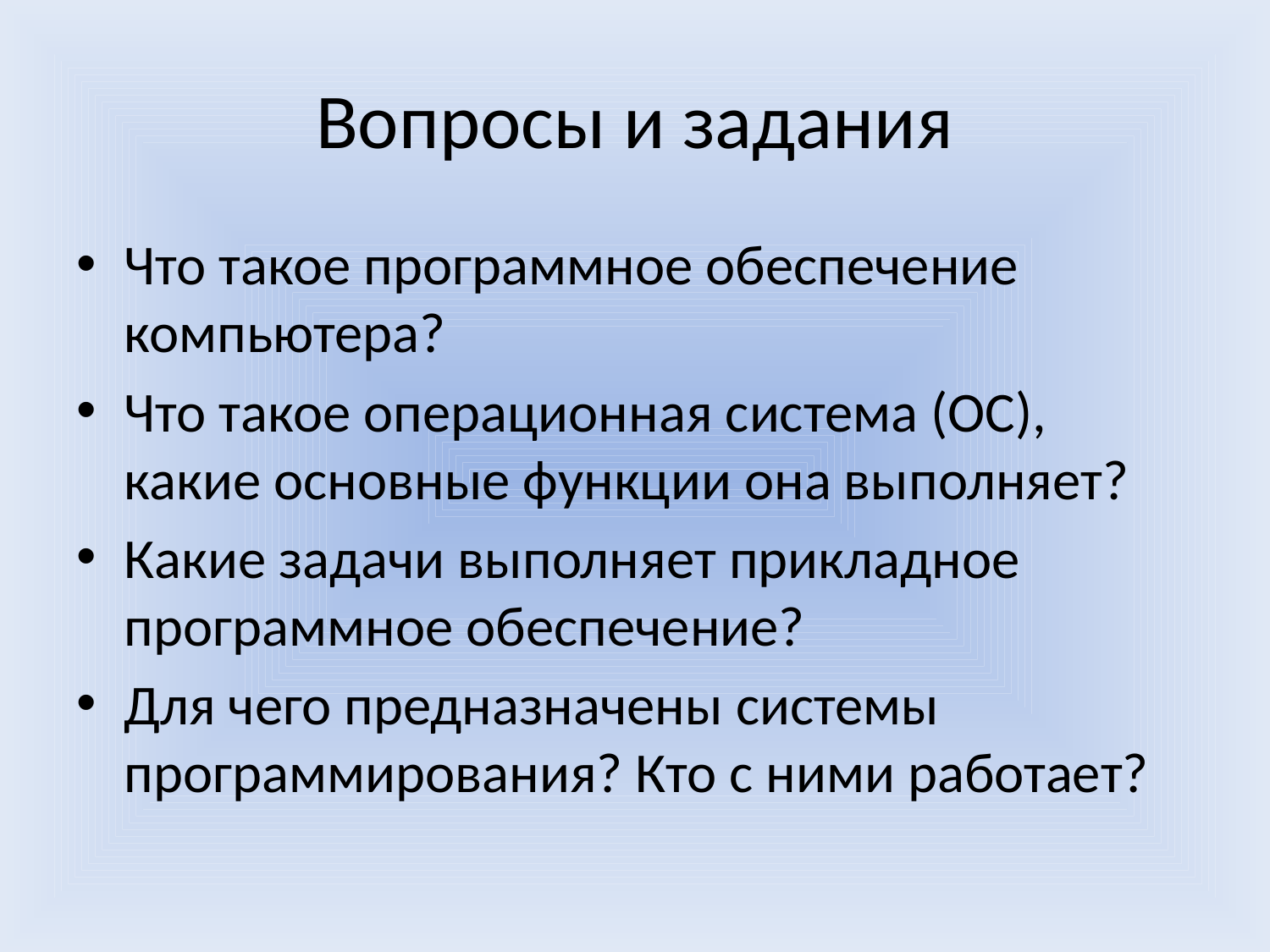

# Вопросы и задания
Что такое программное обеспечение компьютера?
Что такое операционная система (ОС), какие основные функции она выполняет?
Какие задачи выполняет прикладное программное обеспечение?
Для чего предназначены системы программирования? Кто с ними работает?